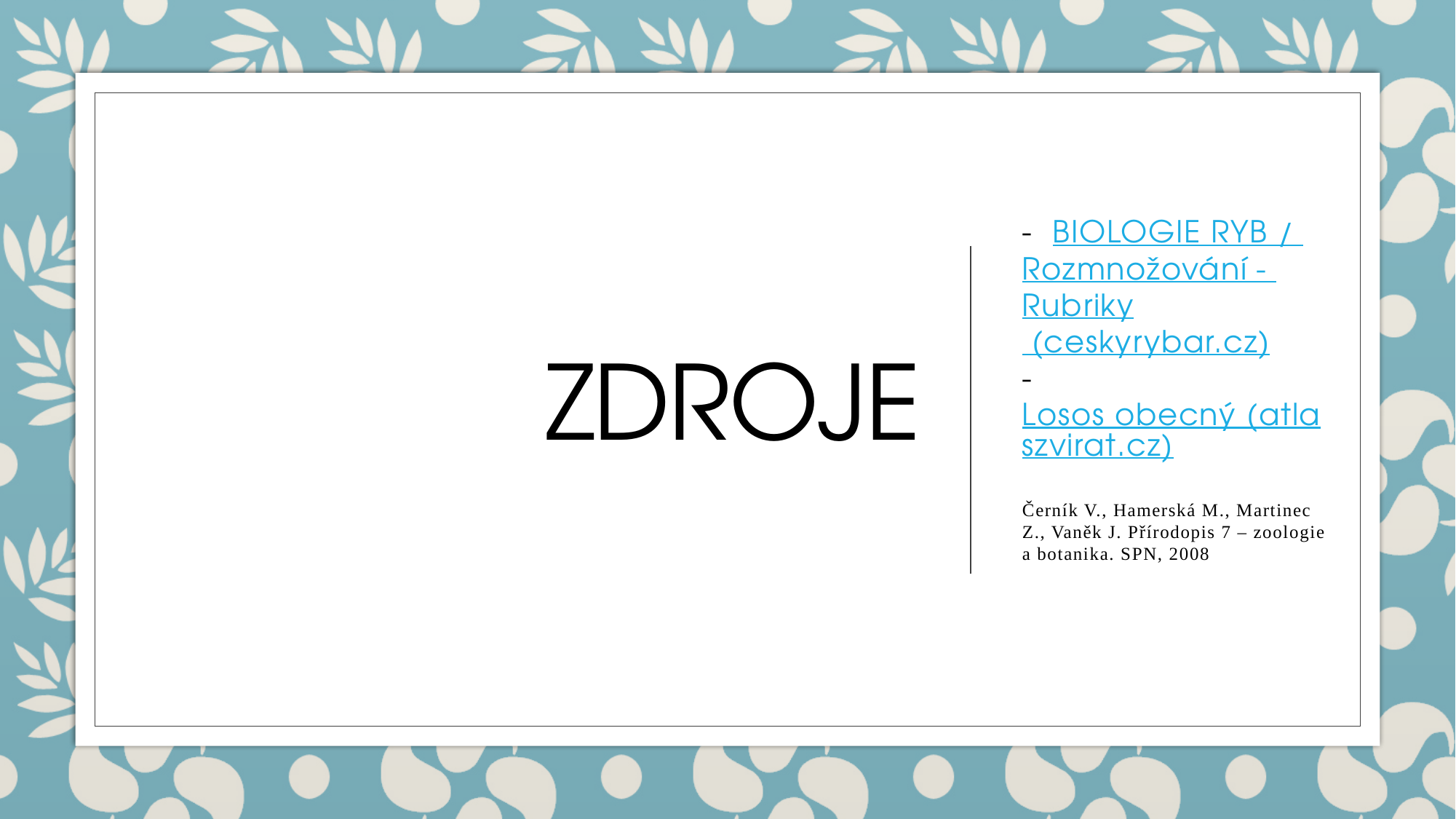

# Zdroje
-  BIOLOGIE RYB / Rozmnožování - Rubriky (ceskyrybar.cz)
- Losos obecný (atlaszvirat.cz)

Černík V., Hamerská M., Martinec Z., Vaněk J. Přírodopis 7 – zoologie a botanika. SPN, 2008